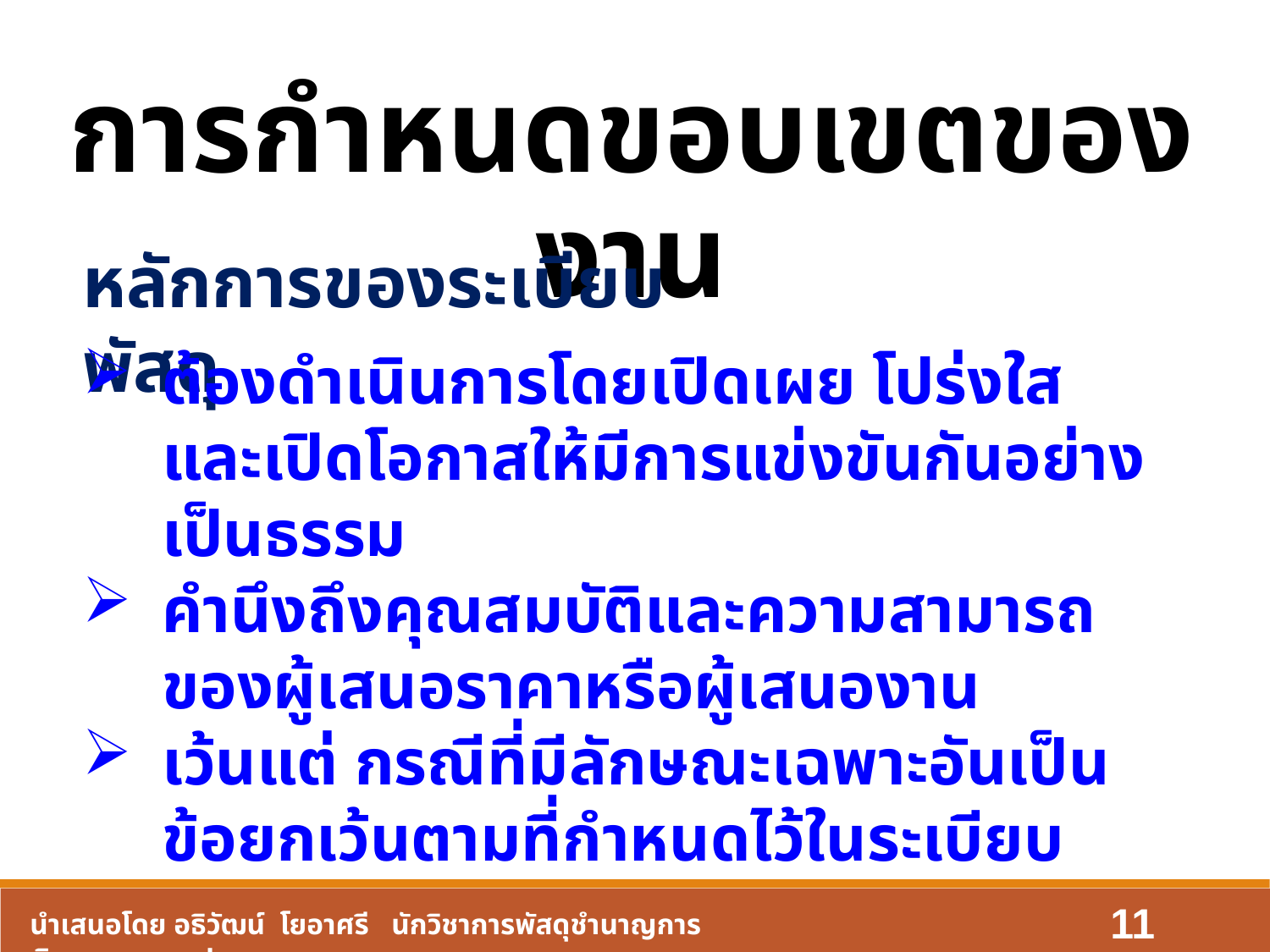

การกำหนดขอบเขตของงาน
หลักการของระเบียบพัสดุ
ต้องดำเนินการโดยเปิดเผย โปร่งใส และเปิดโอกาสให้มีการแข่งขันกันอย่างเป็นธรรม
คำนึงถึงคุณสมบัติและความสามารถของผู้เสนอราคาหรือผู้เสนองาน
เว้นแต่ กรณีที่มีลักษณะเฉพาะอันเป็นข้อยกเว้นตามที่กำหนดไว้ในระเบียบ
11